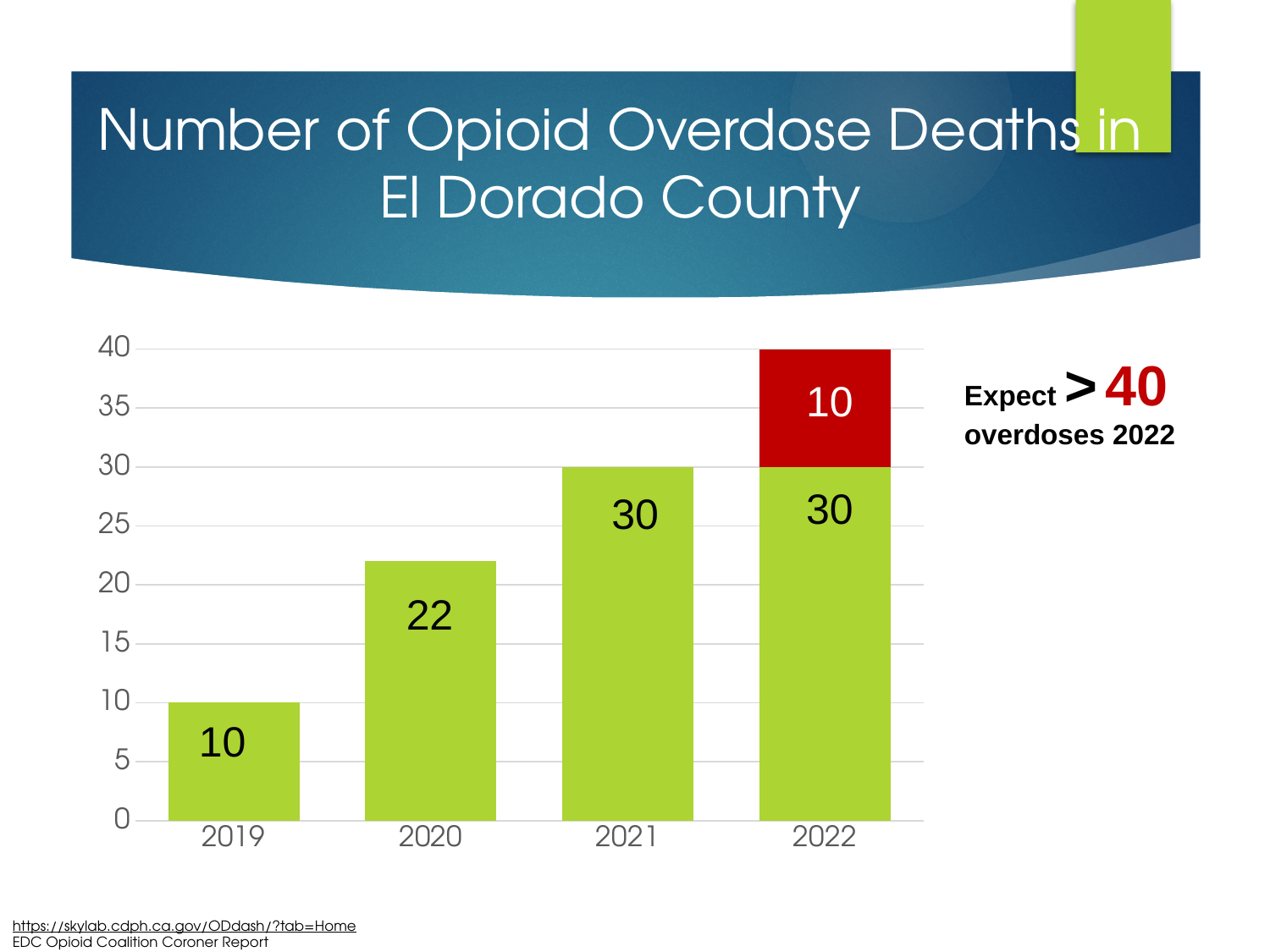

Number of Opioid Overdose Deaths in El Dorado County

### Chart

| Category |  |  |
|---|---|---|
| 2019 | 10.0 | None |
| 2020 | 22.0 | None |
| 2021 | 30.0 | None |
| 2022 | 30.0 | 10.0 |
Expect > 40 overdoses 2022
10
30
30
22
10
https://skylab.cdph.ca.gov/ODdash/?tab=Home
EDC Opioid Coalition Coroner Report